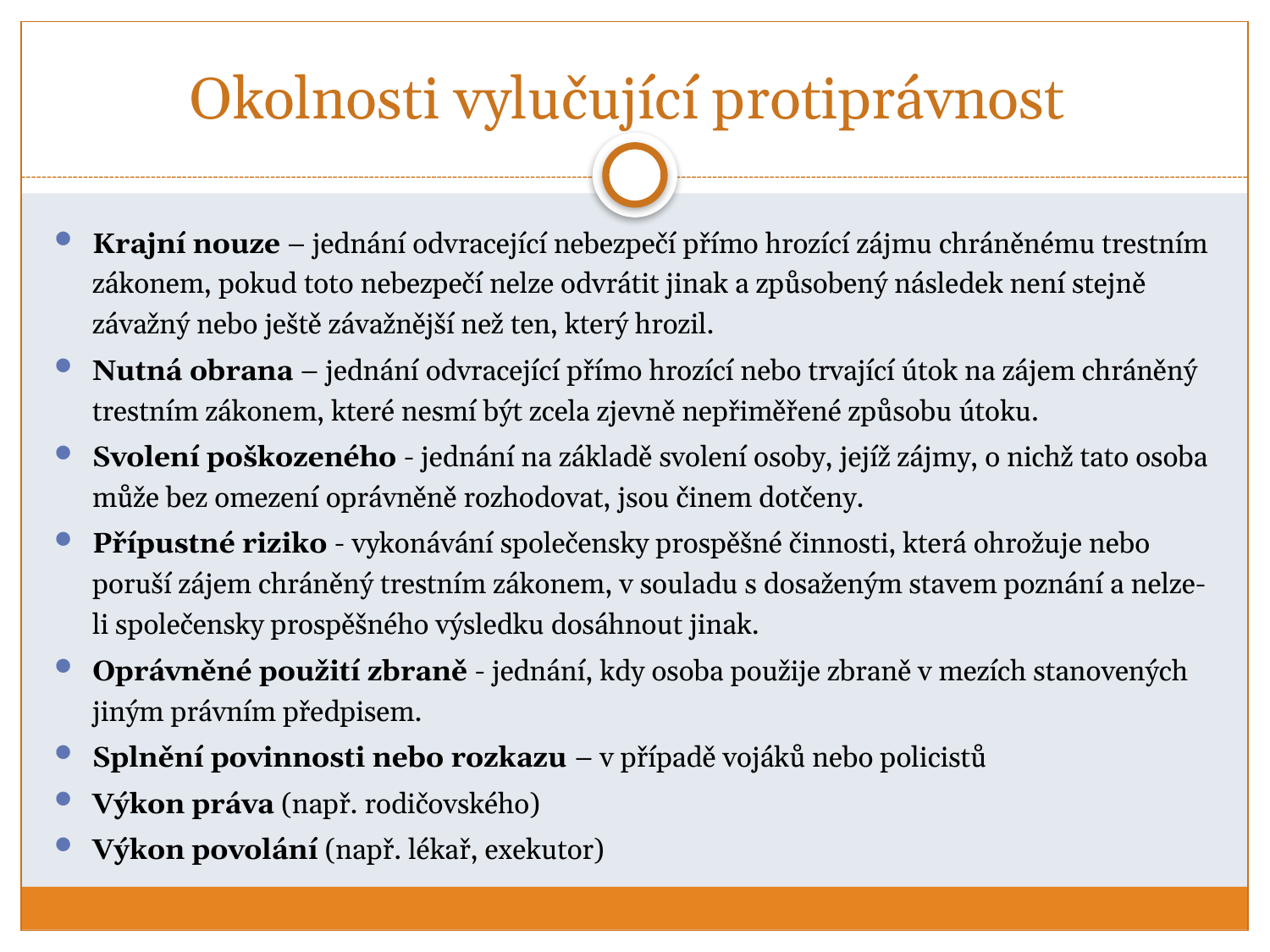

# Okolnosti vylučující protiprávnost
Krajní nouze – jednání odvracející nebezpečí přímo hrozící zájmu chráněnému trestním zákonem, pokud toto nebezpečí nelze odvrátit jinak a způsobený následek není stejně závažný nebo ještě závažnější než ten, který hrozil.
Nutná obrana – jednání odvracející přímo hrozící nebo trvající útok na zájem chráněný trestním zákonem, které nesmí být zcela zjevně nepřiměřené způsobu útoku.
Svolení poškozeného - jednání na základě svolení osoby, jejíž zájmy, o nichž tato osoba může bez omezení oprávněně rozhodovat, jsou činem dotčeny.
Přípustné riziko - vykonávání společensky prospěšné činnosti, která ohrožuje nebo poruší zájem chráněný trestním zákonem, v souladu s dosaženým stavem poznání a nelze-li společensky prospěšného výsledku dosáhnout jinak.
Oprávněné použití zbraně - jednání, kdy osoba použije zbraně v mezích stanovených jiným právním předpisem.
Splnění povinnosti nebo rozkazu – v případě vojáků nebo policistů
Výkon práva (např. rodičovského)
Výkon povolání (např. lékař, exekutor)